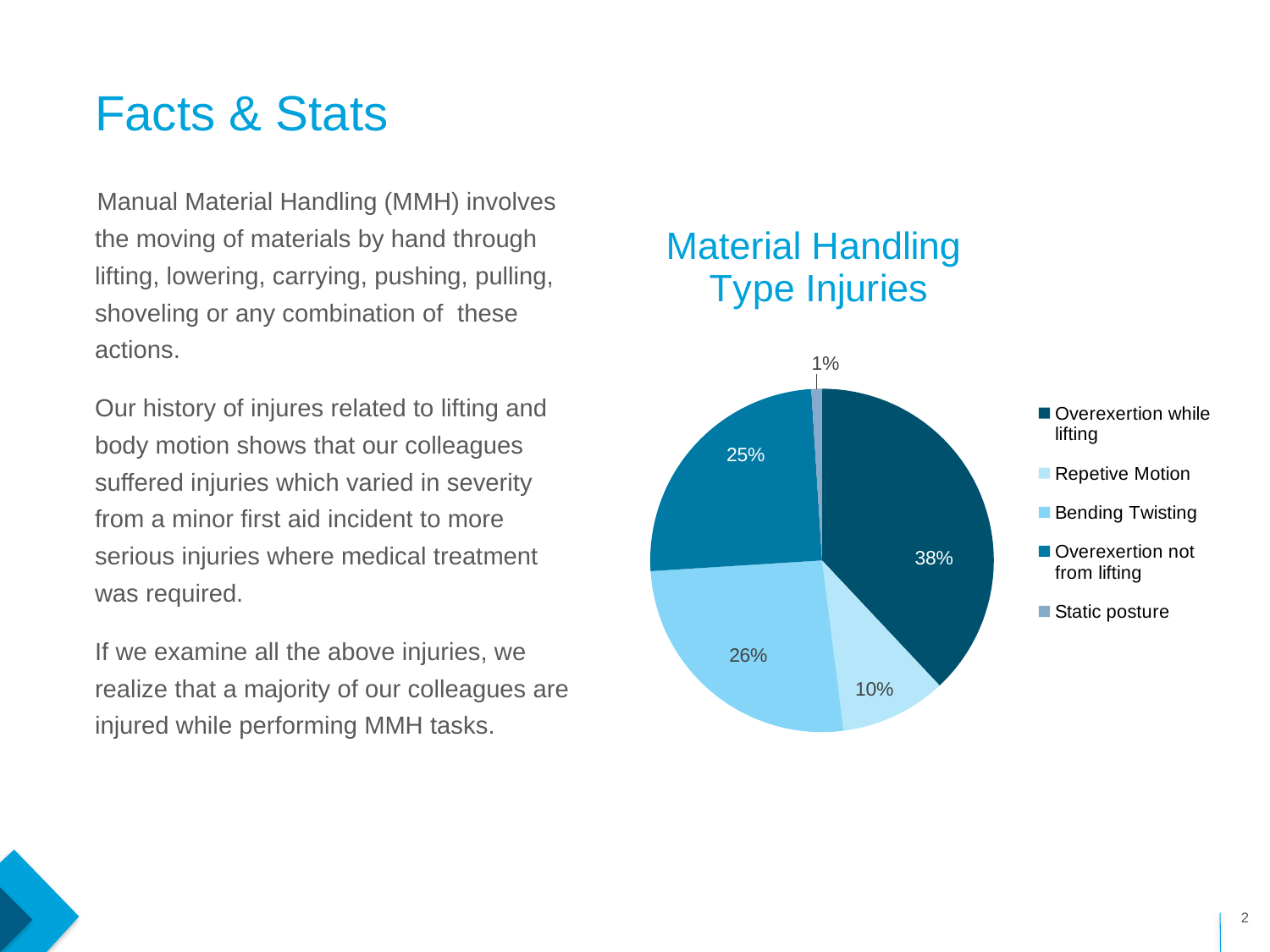

### Chart: Material Handling
Type Injuries

| Category | Material Handling Type Injuries |
|---|---|
| Overexertion while lifting | 0.3800000000000002 |
| Repetive Motion | 0.1 |
| Bending Twisting | 0.26 |
| Overexertion not from lifting | 0.25 |
| Static posture | 0.010000000000000005 |
# Facts & Stats
Manual Material Handling (MMH) involves the moving of materials by hand through lifting, lowering, carrying, pushing, pulling, shoveling or any combination of  these actions.
Our history of injures related to lifting and body motion shows that our colleagues suffered injuries which varied in severity from a minor first aid incident to more serious injuries where medical treatment was required.
If we examine all the above injuries, we realize that a majority of our colleagues are injured while performing MMH tasks.

2